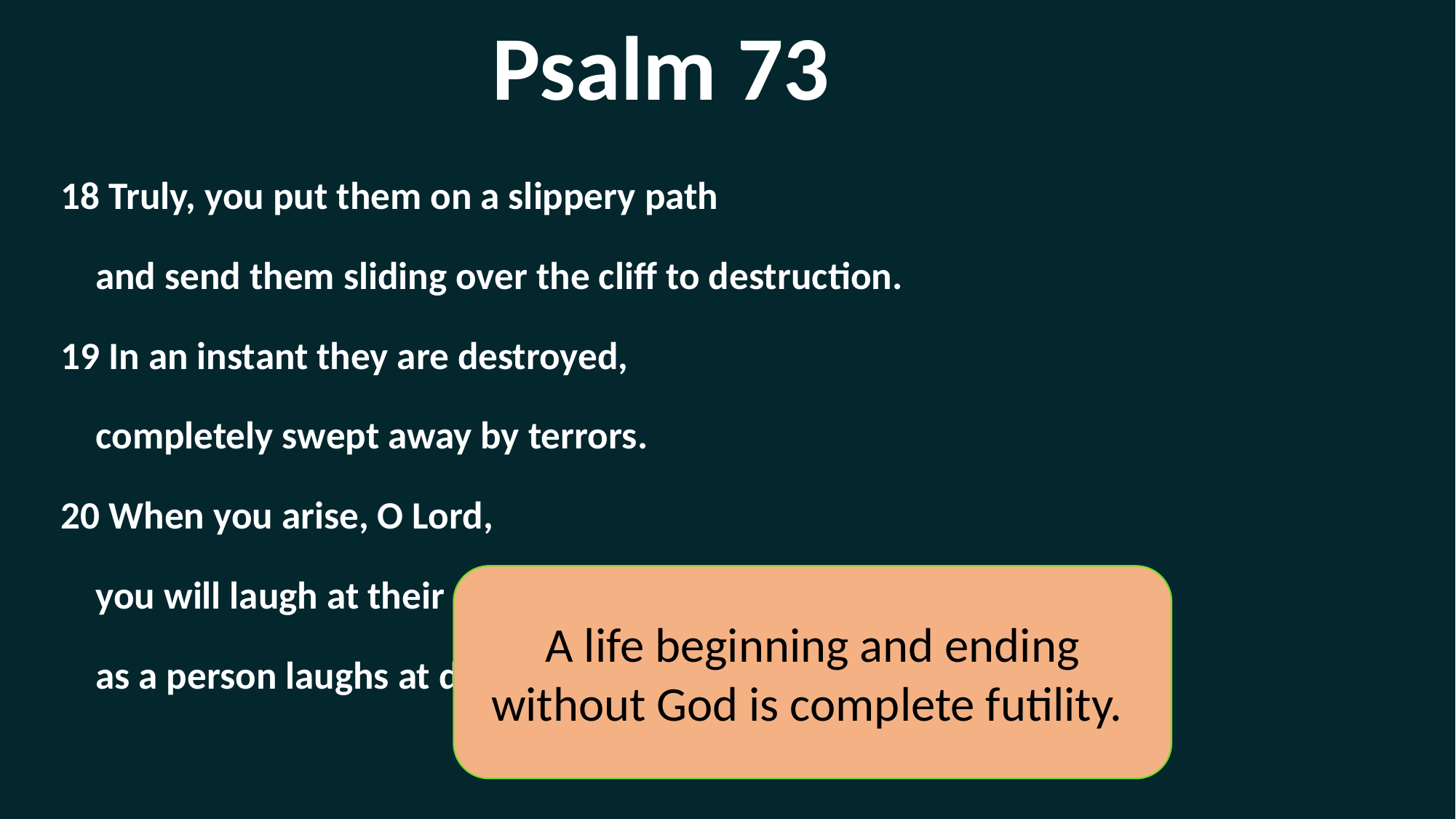

Psalm 73
18 Truly, you put them on a slippery path
    and send them sliding over the cliff to destruction.
19 In an instant they are destroyed,
    completely swept away by terrors.
20 When you arise, O Lord,
    you will laugh at their silly ideas
    as a person laughs at dreams in the morning.

A life beginning and ending without God is complete futility.